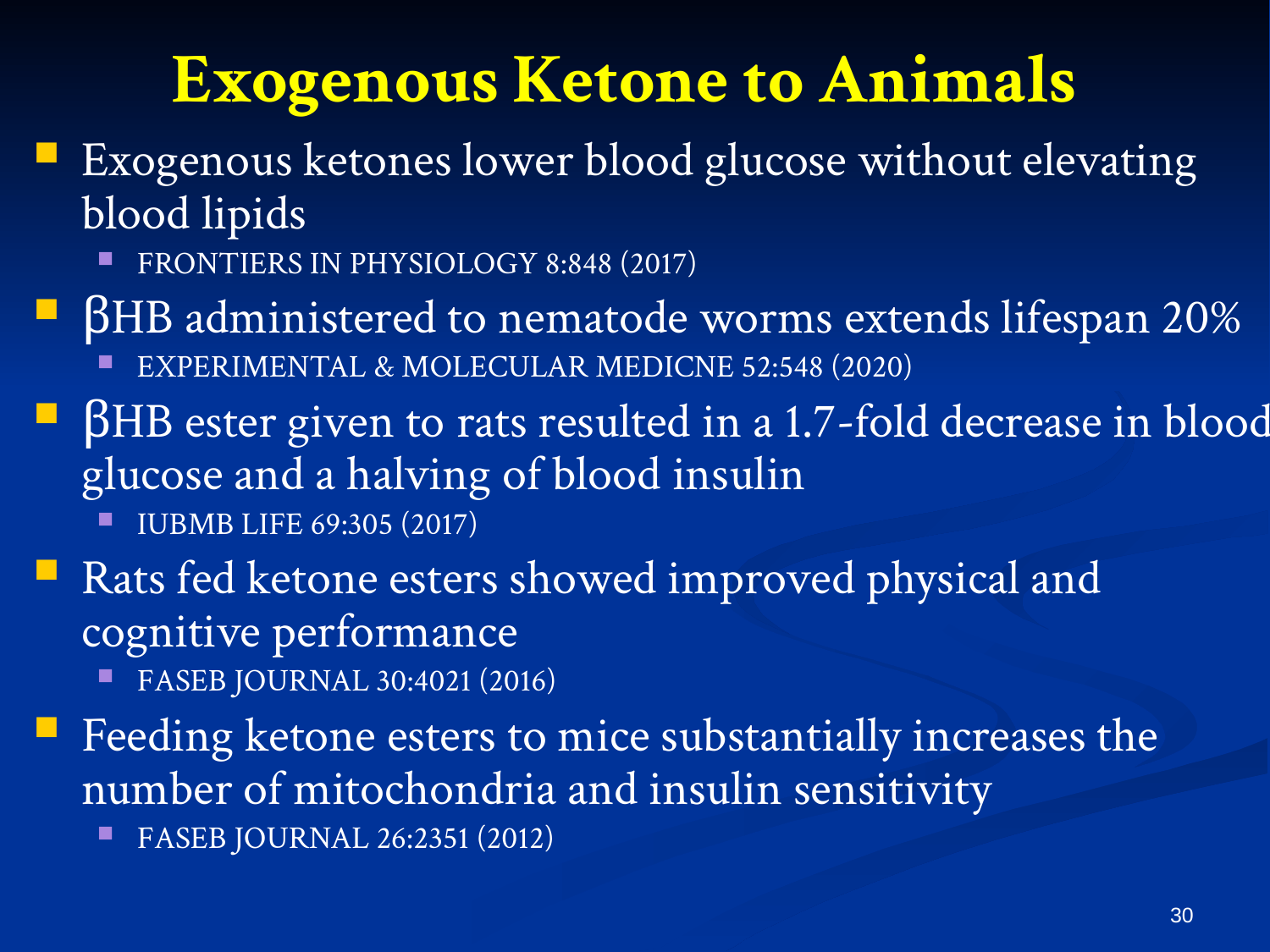

# Exogenous Ketone to Animals
Exogenous ketones lower blood glucose without elevating blood lipids
FRONTIERS IN PHYSIOLOGY 8:848 (2017)
βHB administered to nematode worms extends lifespan 20%
EXPERIMENTAL & MOLECULAR MEDICNE 52:548 (2020)
βHB ester given to rats resulted in a 1.7-fold decrease in blood glucose and a halving of blood insulin
IUBMB LIFE 69:305 (2017)
Rats fed ketone esters showed improved physical and cognitive performance
FASEB JOURNAL 30:4021 (2016)
Feeding ketone esters to mice substantially increases the number of mitochondria and insulin sensitivity
FASEB JOURNAL 26:2351 (2012)

30